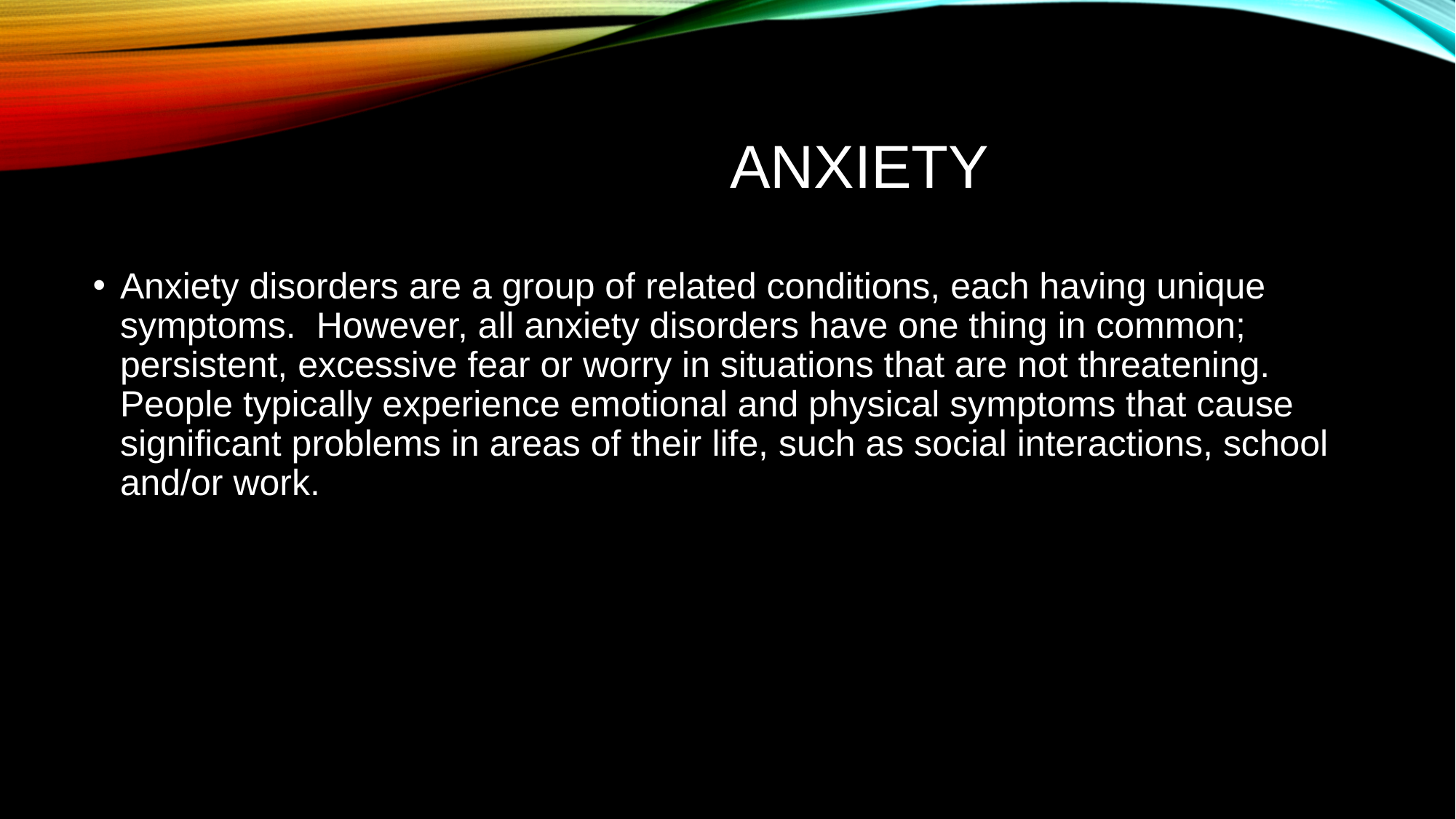

# Anxiety
Anxiety disorders are a group of related conditions, each having unique symptoms.  However, all anxiety disorders have one thing in common; persistent, excessive fear or worry in situations that are not threatening. People typically experience emotional and physical symptoms that cause significant problems in areas of their life, such as social interactions, school and/or work.